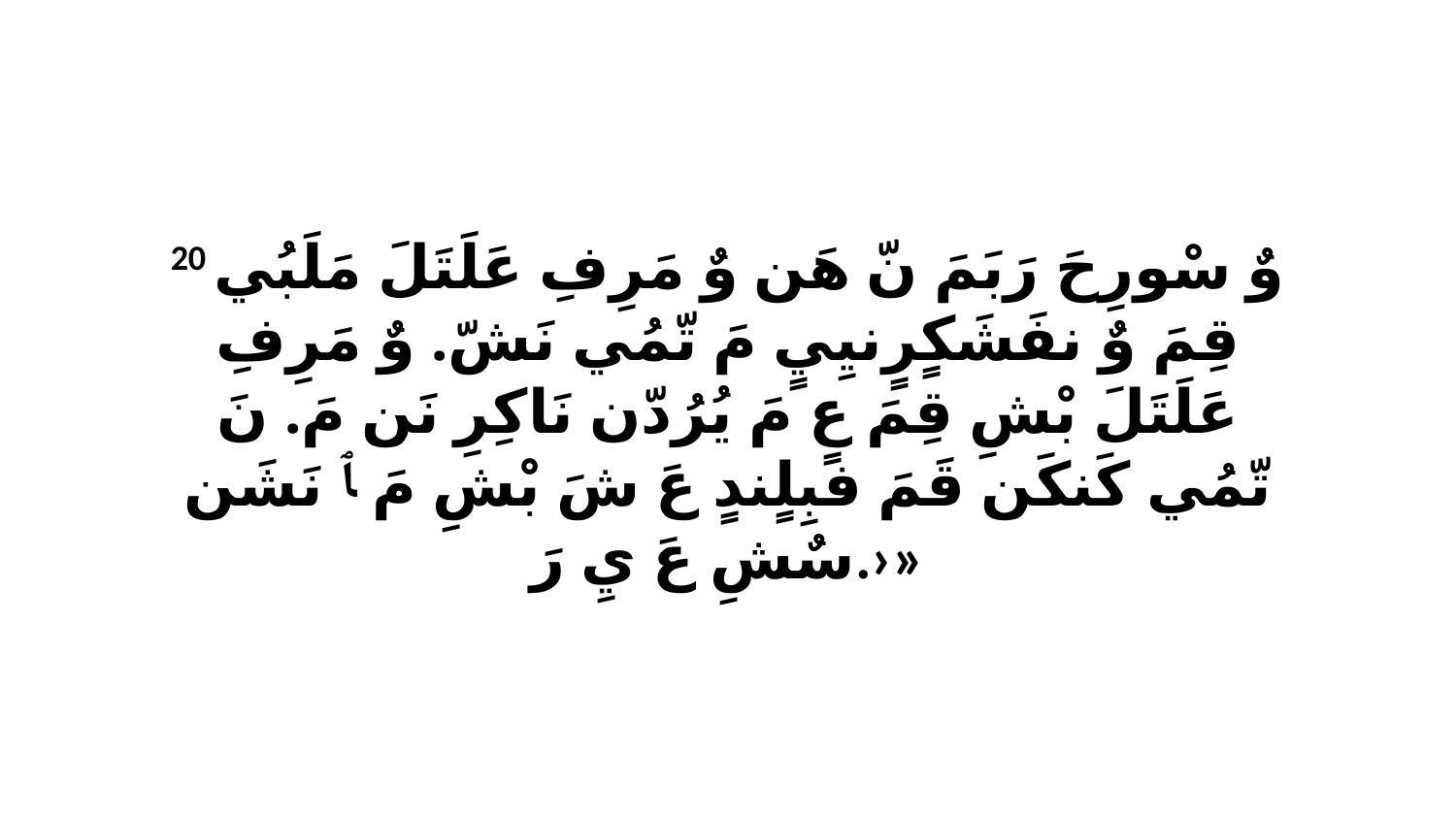

20 وٌ سْورِحَ رَبَمَ نّ هَن وٌ مَرِفِ عَلَتَلَ مَلَبُي قِمَ وٌ نفَشَكٍرٍنيِيٍ مَ تّمُي نَشّ. وٌ مَرِفِ عَلَتَلَ بْشِ قِمَ عٍ مَ يُرُدّن نَاكِرِ نَن مَ. نَ تّمُي كَنكَن قَمَ فبِلٍندٍ عَ شَ بْشِ مَ ﭑ نَشَن سٌشِ عَ يِ رَ.›»